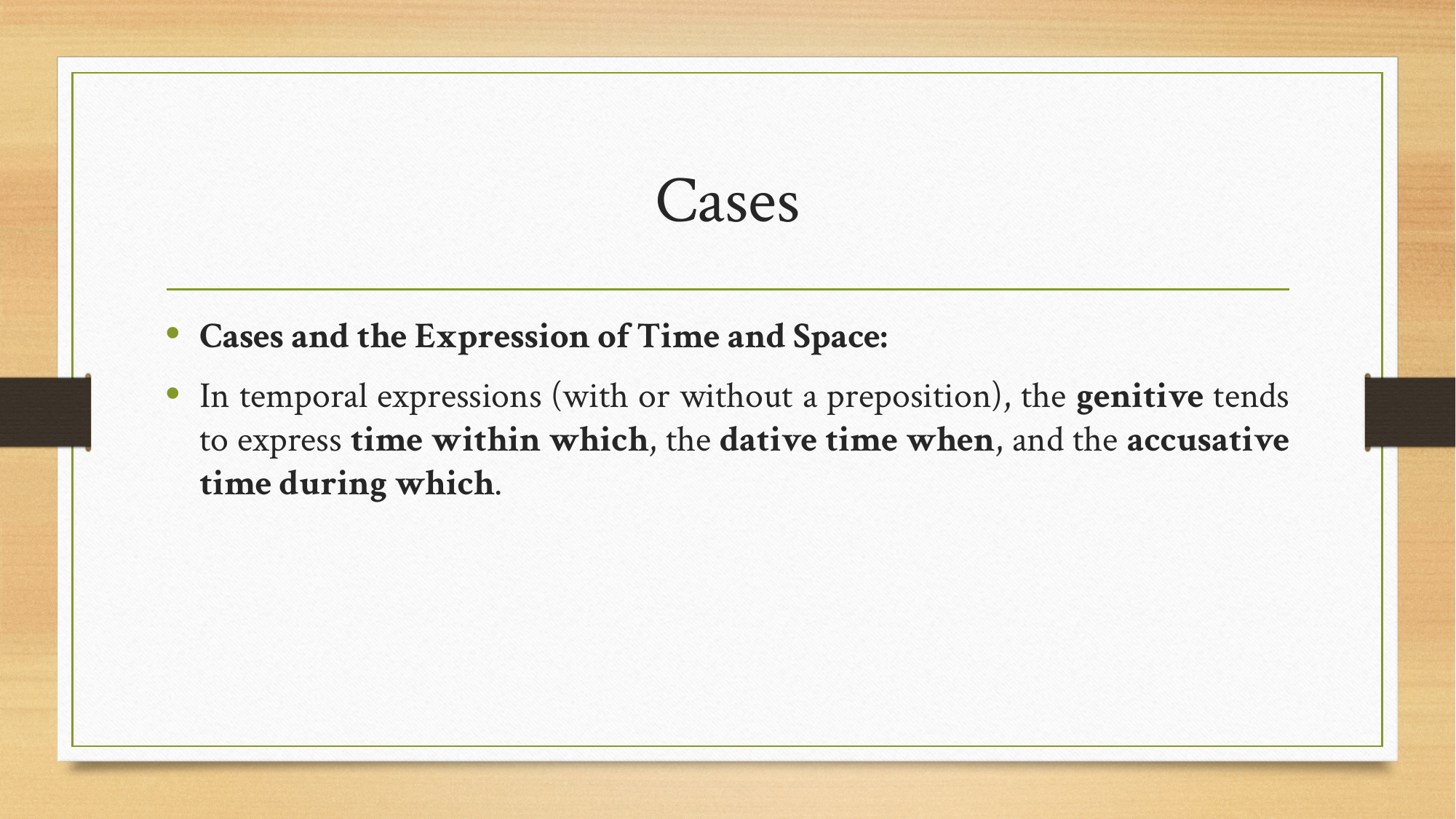

# Cases
Cases and the Expression of Time and Space:
In temporal expressions (with or without a preposition), the genitive tends to express time within which, the dative time when, and the accusative time during which.